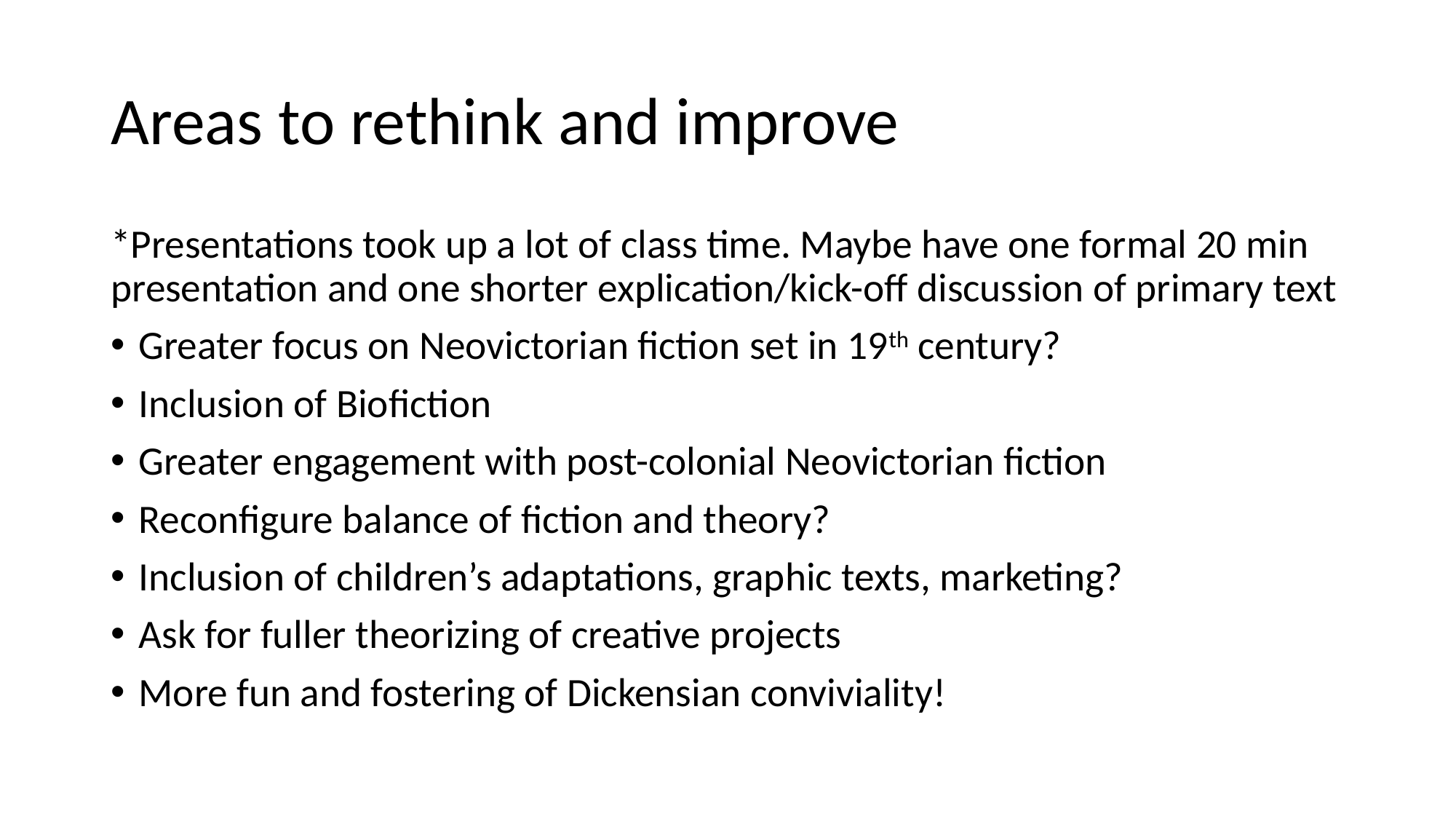

# Areas to rethink and improve
*Presentations took up a lot of class time. Maybe have one formal 20 min presentation and one shorter explication/kick-off discussion of primary text
Greater focus on Neovictorian fiction set in 19th century?
Inclusion of Biofiction
Greater engagement with post-colonial Neovictorian fiction
Reconfigure balance of fiction and theory?
Inclusion of children’s adaptations, graphic texts, marketing?
Ask for fuller theorizing of creative projects
More fun and fostering of Dickensian conviviality!